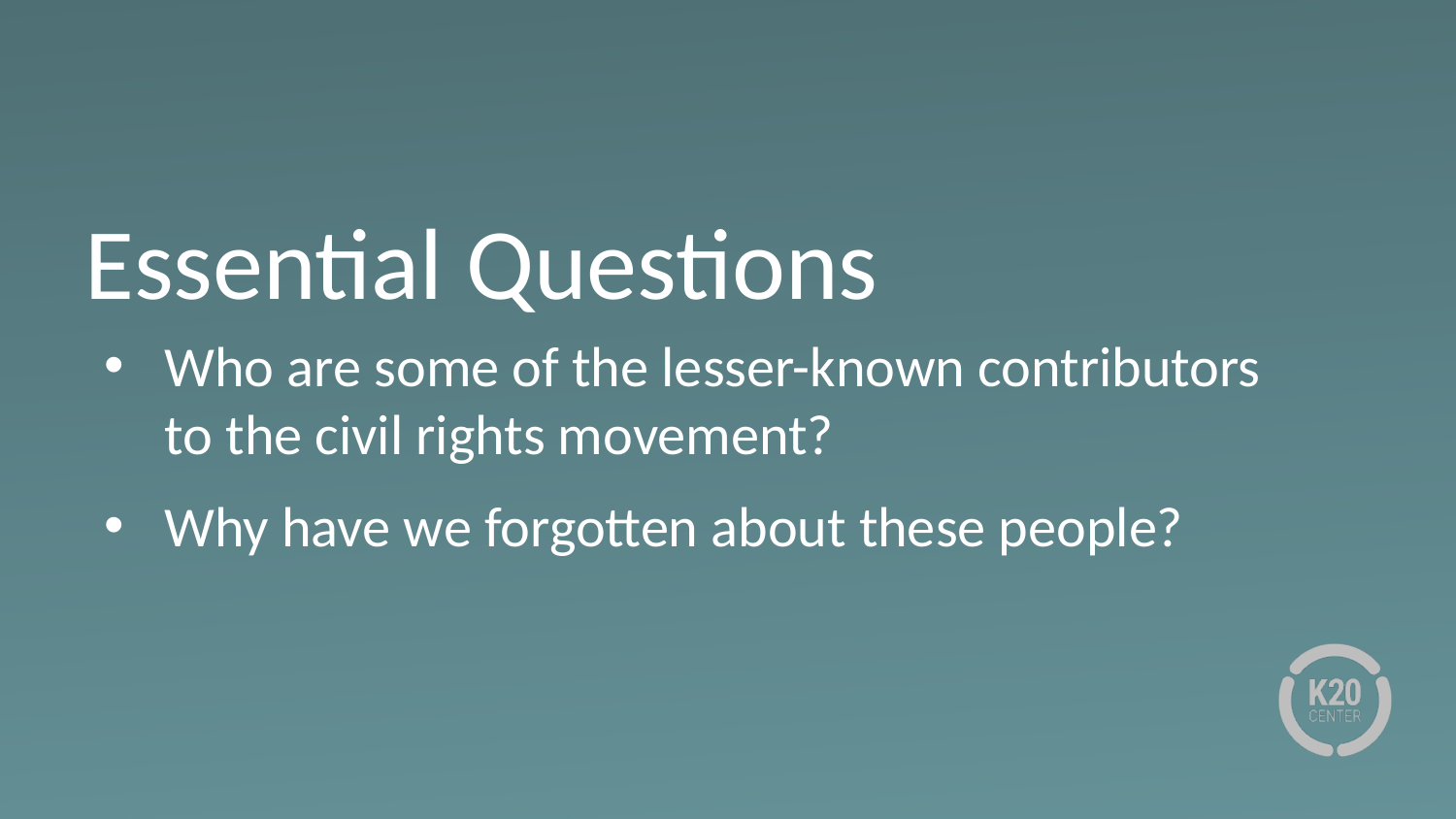

# Essential Questions
Who are some of the lesser-known contributors to the civil rights movement?
Why have we forgotten about these people?